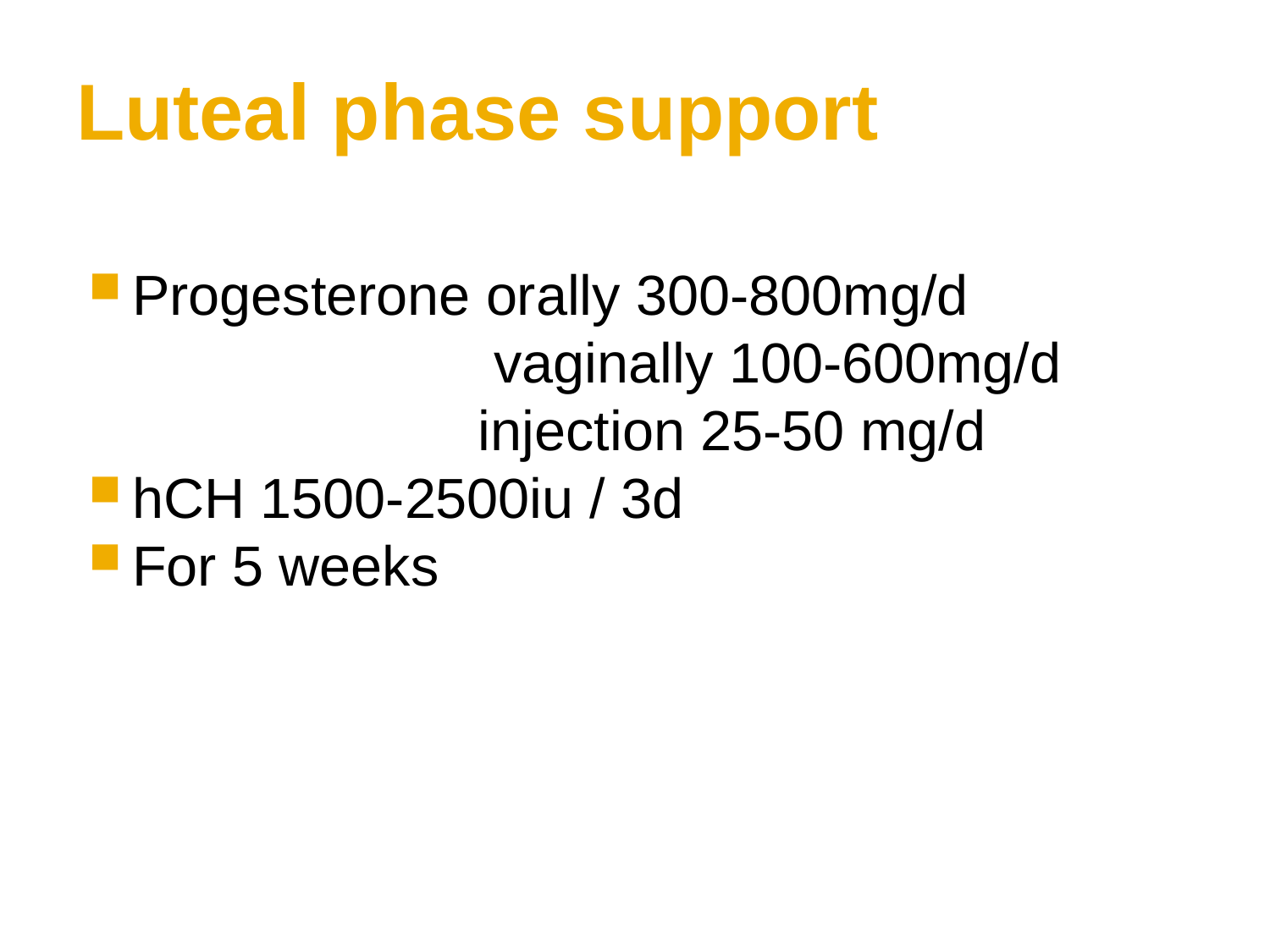

# Luteal phase support
Progesterone orally 300-800mg/d
                           vaginally 100-600mg/d
                          injection 25-50 mg/d
hCH 1500-2500iu / 3d
For 5 weeks